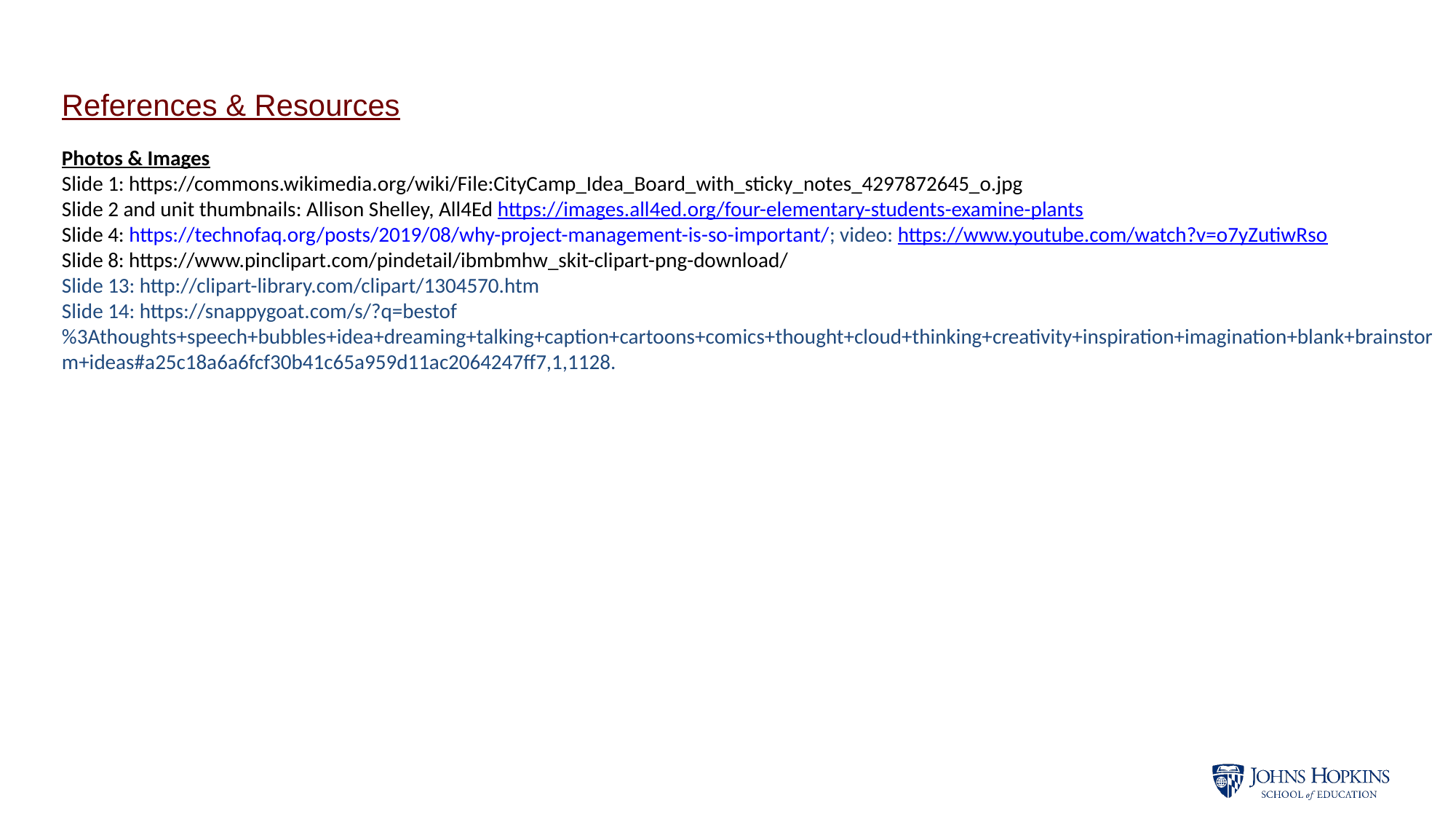

References & Resources

Photos & Images
Slide 1: https://commons.wikimedia.org/wiki/File:CityCamp_Idea_Board_with_sticky_notes_4297872645_o.jpg
Slide 2 and unit thumbnails: Allison Shelley, All4Ed https://images.all4ed.org/four-elementary-students-examine-plants
Slide 4: https://technofaq.org/posts/2019/08/why-project-management-is-so-important/; video: https://www.youtube.com/watch?v=o7yZutiwRso according Slide 8: https://www.pinclipart.com/pindetail/ibmbmhw_skit-clipart-png-download/
Slide 13: http://clipart-library.com/clipart/1304570.htm
Slide 14: https://snappygoat.com/s/?q=bestof%3Athoughts+speech+bubbles+idea+dreaming+talking+caption+cartoons+comics+thought+cloud+thinking+creativity+inspiration+imagination+blank+brainstorm+ideas#a25c18a6a6fcf30b41c65a959d11ac2064247ff7,1,1128.